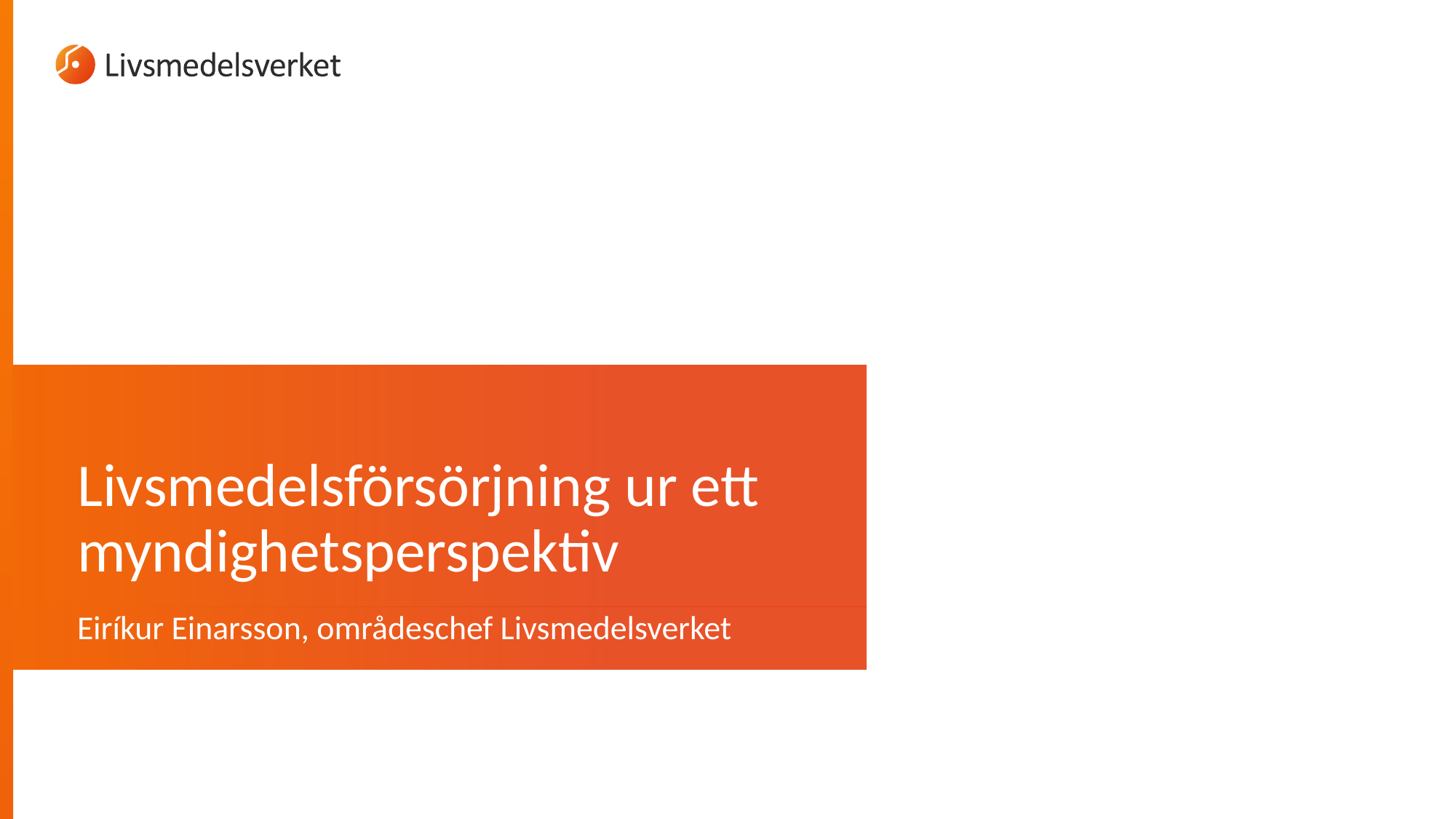

# Livsmedelsförsörjning ur ett myndighetsperspektiv
Eiríkur Einarsson, områdeschef Livsmedelsverket